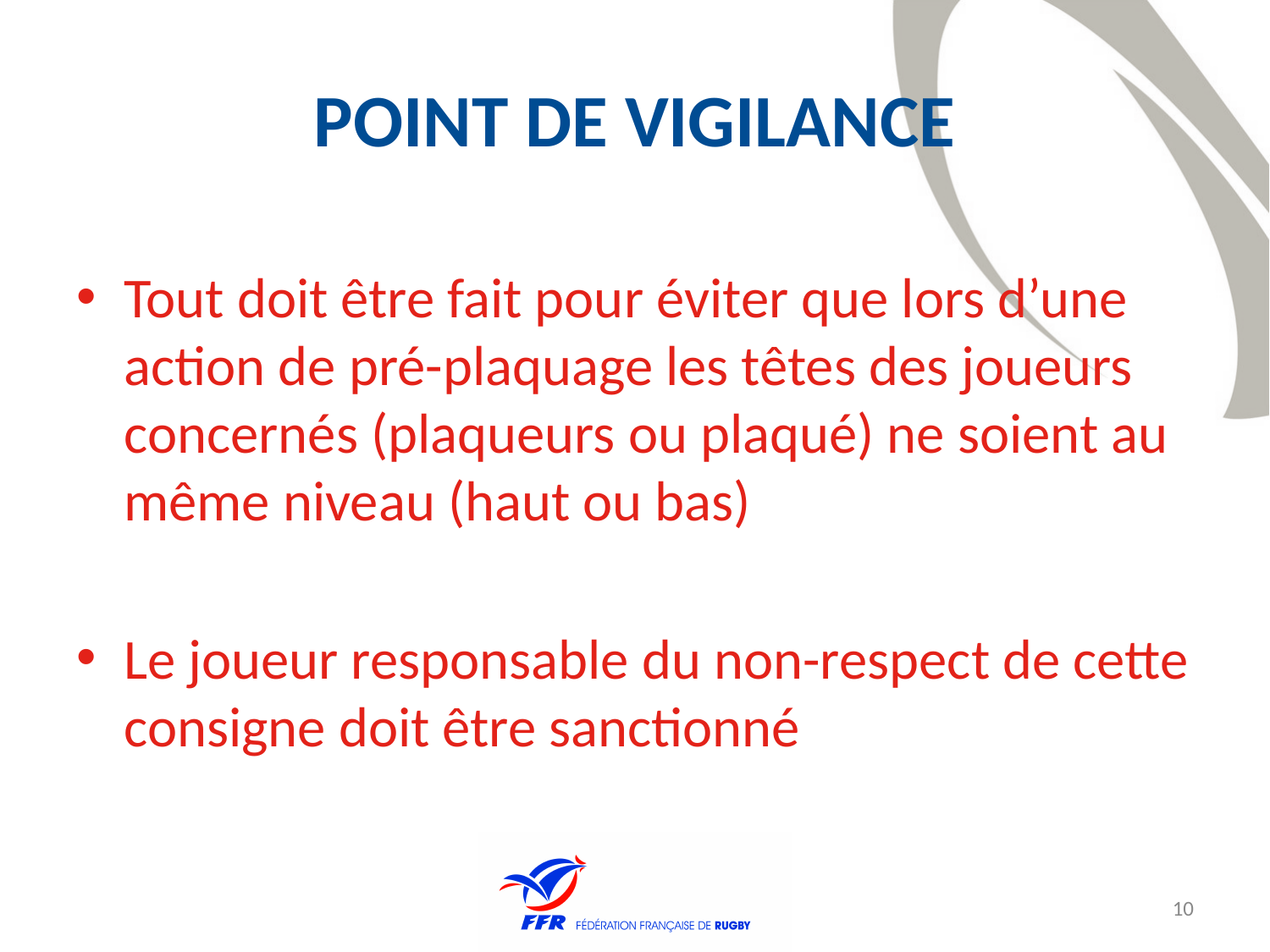

# Point de vigilance

Tout doit être fait pour éviter que lors d’une action de pré-plaquage les têtes des joueurs concernés (plaqueurs ou plaqué) ne soient au même niveau (haut ou bas)

Le joueur responsable du non-respect de cette consigne doit être sanctionné